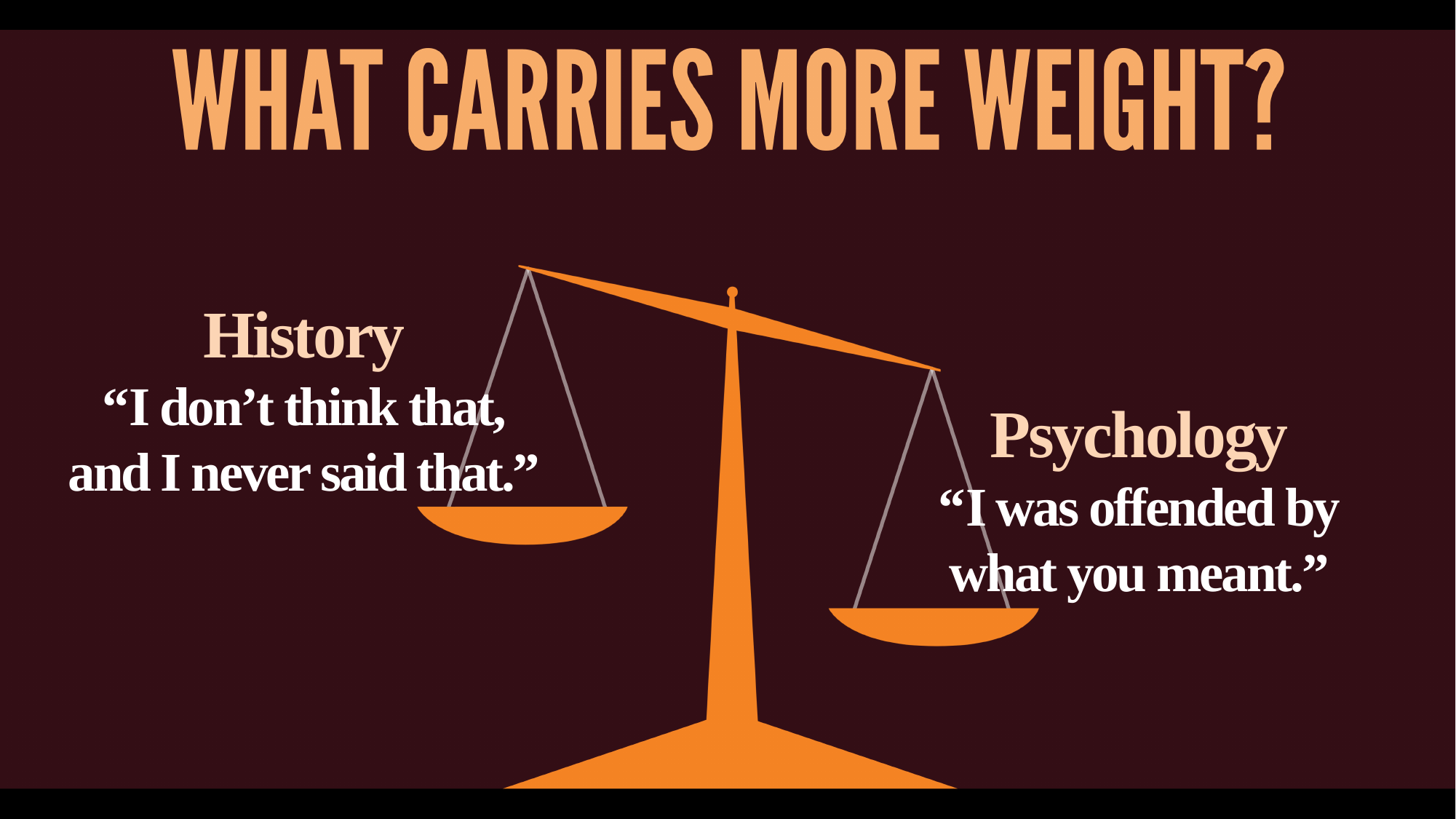

History
“I don’t think that,
and I never said that.”
Psychology
“I was offended by
what you meant.”